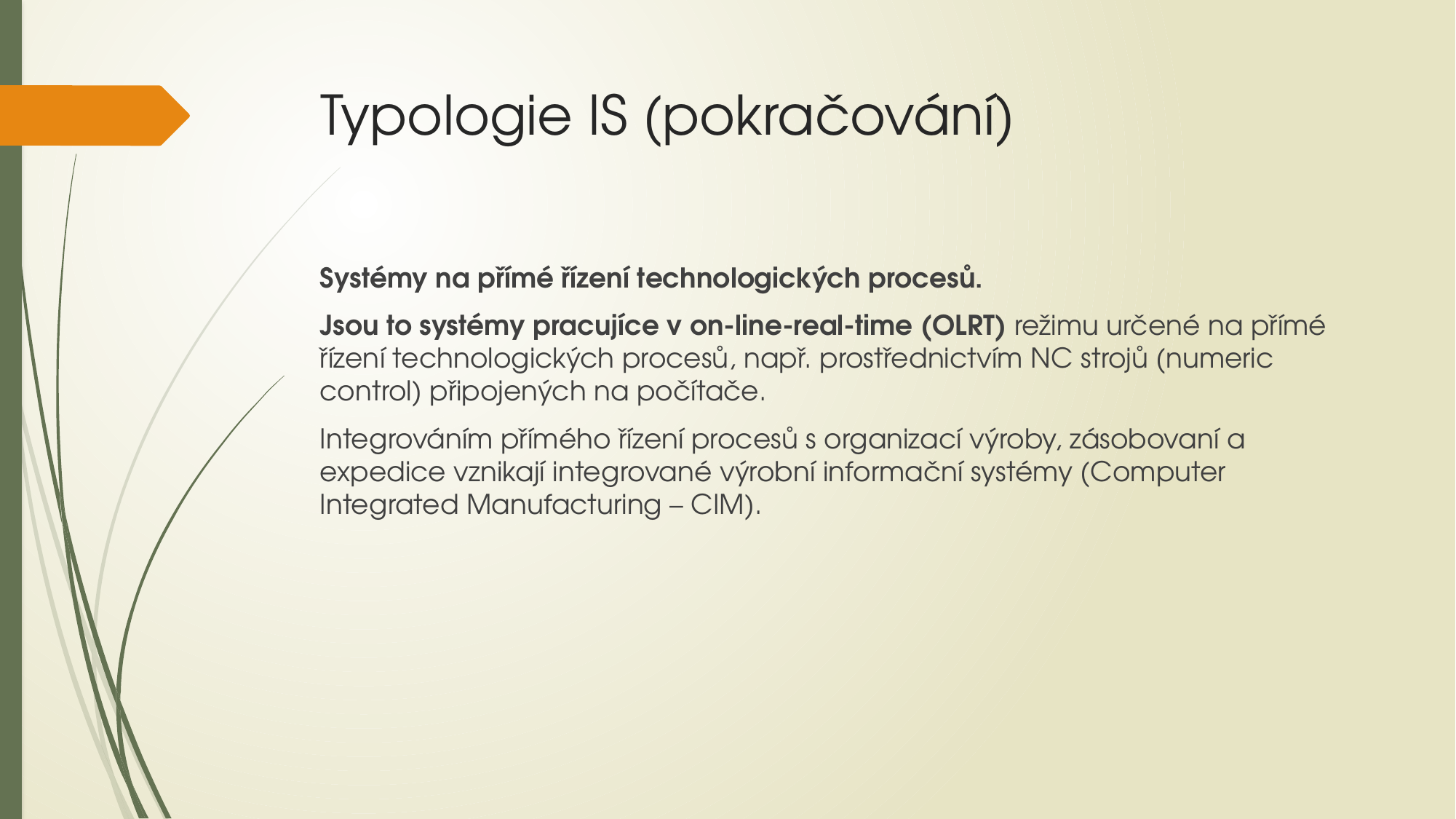

# Typologie IS (pokračování)
Systémy na přímé řízení technologických procesů.
Jsou to systémy pracujíce v on-line-real-time (OLRT) režimu určené na přímé řízení technologických procesů, např. prostřednictvím NC strojů (numeric control) připojených na počítače.
Integrováním přímého řízení procesů s organizací výroby, zásobovaní a expedice vznikají integrované výrobní informační systémy (Computer Integrated Manufacturing – CIM).